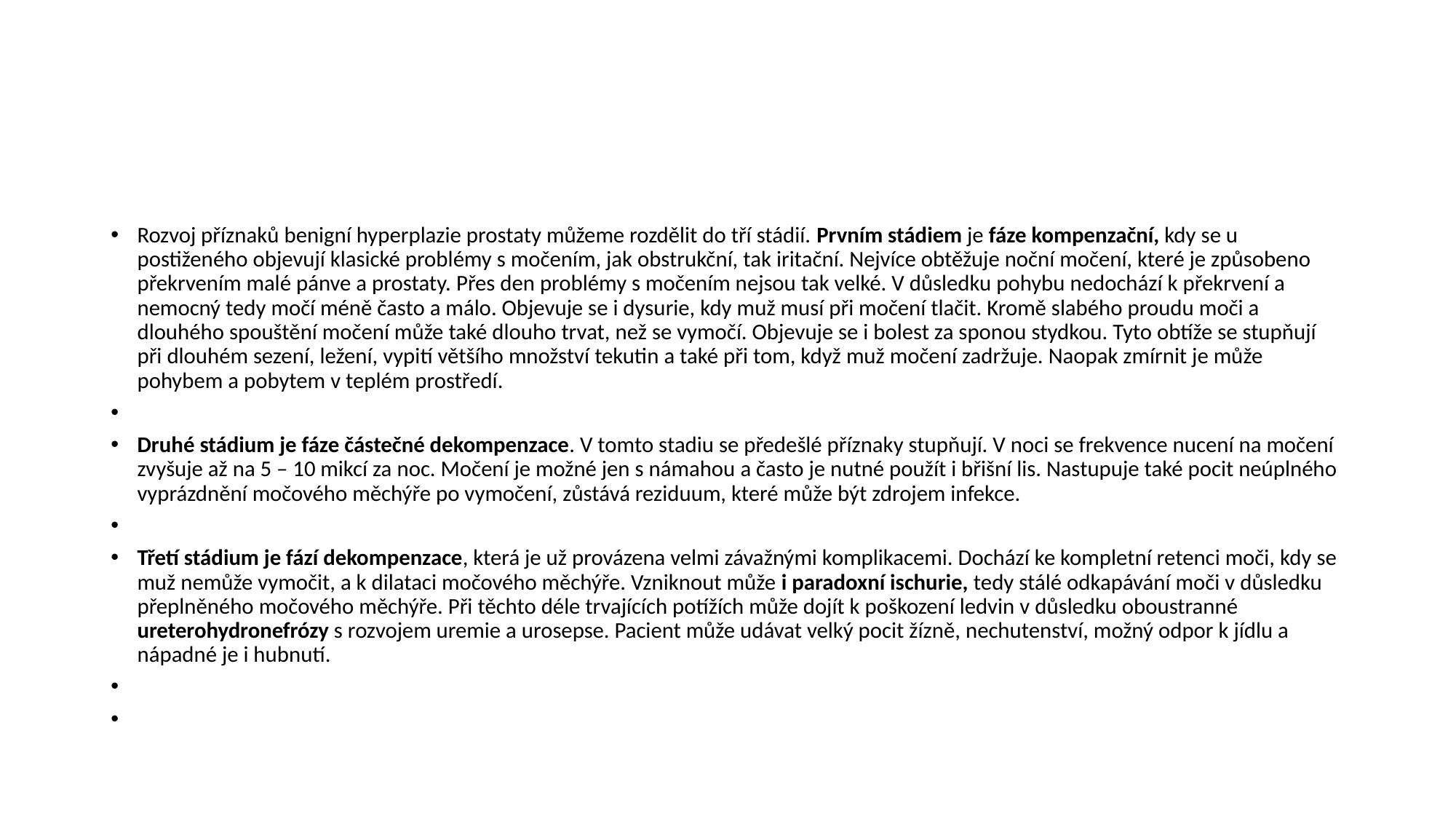

#
Rozvoj příznaků benigní hyperplazie prostaty můžeme rozdělit do tří stádií. Prvním stádiem je fáze kompenzační, kdy se u postiženého objevují klasické problémy s močením, jak obstrukční, tak iritační. Nejvíce obtěžuje noční močení, které je způsobeno překrvením malé pánve a prostaty. Přes den problémy s močením nejsou tak velké. V důsledku pohybu nedochází k překrvení a nemocný tedy močí méně často a málo. Objevuje se i dysurie, kdy muž musí při močení tlačit. Kromě slabého proudu moči a dlouhého spouštění močení může také dlouho trvat, než se vymočí. Objevuje se i bolest za sponou stydkou. Tyto obtíže se stupňují při dlouhém sezení, ležení, vypití většího množství tekutin a také při tom, když muž močení zadržuje. Naopak zmírnit je může pohybem a pobytem v teplém prostředí.

Druhé stádium je fáze částečné dekompenzace. V tomto stadiu se předešlé příznaky stupňují. V noci se frekvence nucení na močení zvyšuje až na 5 – 10 mikcí za noc. Močení je možné jen s námahou a často je nutné použít i břišní lis. Nastupuje také pocit neúplného vyprázdnění močového měchýře po vymočení, zůstává reziduum, které může být zdrojem infekce.

Třetí stádium je fází dekompenzace, která je už provázena velmi závažnými komplikacemi. Dochází ke kompletní retenci moči, kdy se muž nemůže vymočit, a k dilataci močového měchýře. Vzniknout může i paradoxní ischurie, tedy stálé odkapávání moči v důsledku přeplněného močového měchýře. Při těchto déle trvajících potížích může dojít k poškození ledvin v důsledku oboustranné ureterohydronefrózy s rozvojem uremie a urosepse. Pacient může udávat velký pocit žízně, nechutenství, možný odpor k jídlu a nápadné je i hubnutí.